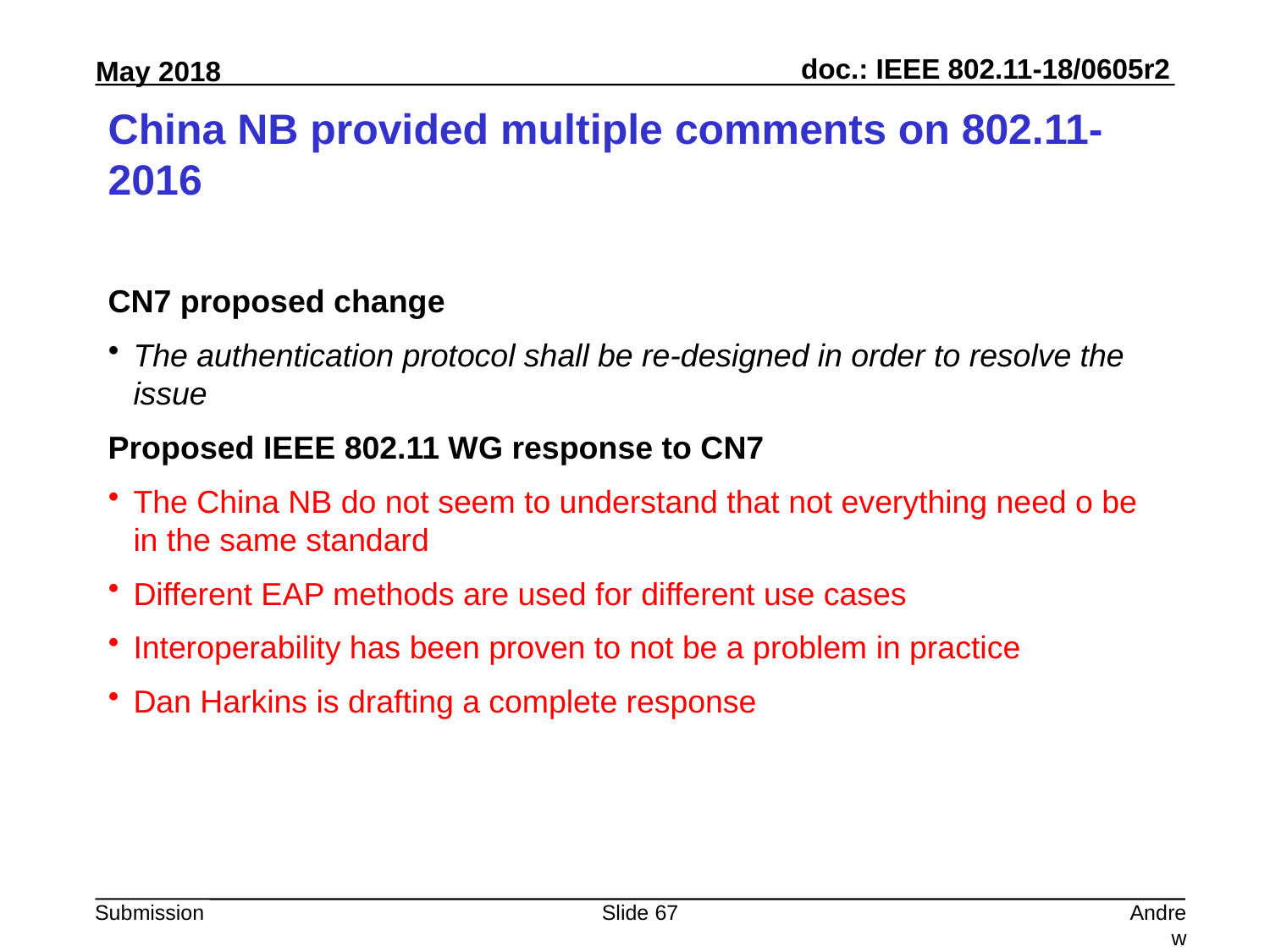

# China NB provided multiple comments on 802.11-2016
CN7 proposed change
The authentication protocol shall be re-designed in order to resolve the issue
Proposed IEEE 802.11 WG response to CN7
The China NB do not seem to understand that not everything need o be in the same standard
Different EAP methods are used for different use cases
Interoperability has been proven to not be a problem in practice
Dan Harkins is drafting a complete response

Slide 67
Andrew Myles, Cisco